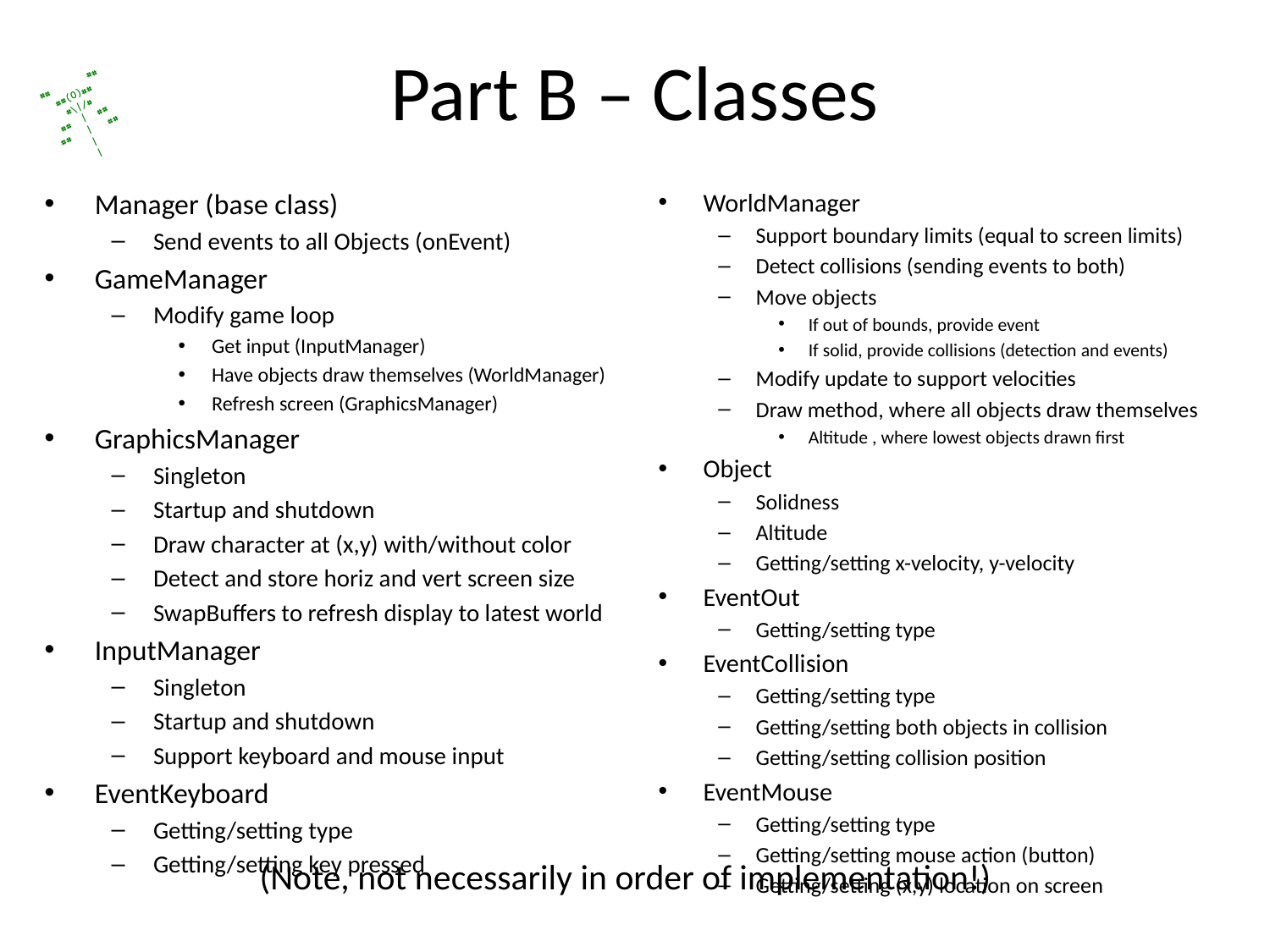

# Part B – Classes
Manager (base class)
Send events to all Objects (onEvent)
GameManager
Modify game loop
Get input (InputManager)
Have objects draw themselves (WorldManager)
Refresh screen (GraphicsManager)
GraphicsManager
Singleton
Startup and shutdown
Draw character at (x,y) with/without color
Detect and store horiz and vert screen size
SwapBuffers to refresh display to latest world
InputManager
Singleton
Startup and shutdown
Support keyboard and mouse input
EventKeyboard
Getting/setting type
Getting/setting key pressed
WorldManager
Support boundary limits (equal to screen limits)
Detect collisions (sending events to both)
Move objects
If out of bounds, provide event
If solid, provide collisions (detection and events)
Modify update to support velocities
Draw method, where all objects draw themselves
Altitude , where lowest objects drawn first
Object
Solidness
Altitude
Getting/setting x-velocity, y-velocity
EventOut
Getting/setting type
EventCollision
Getting/setting type
Getting/setting both objects in collision
Getting/setting collision position
EventMouse
Getting/setting type
Getting/setting mouse action (button)
Getting/setting (x,y) location on screen

(Note, not necessarily in order of implementation!)